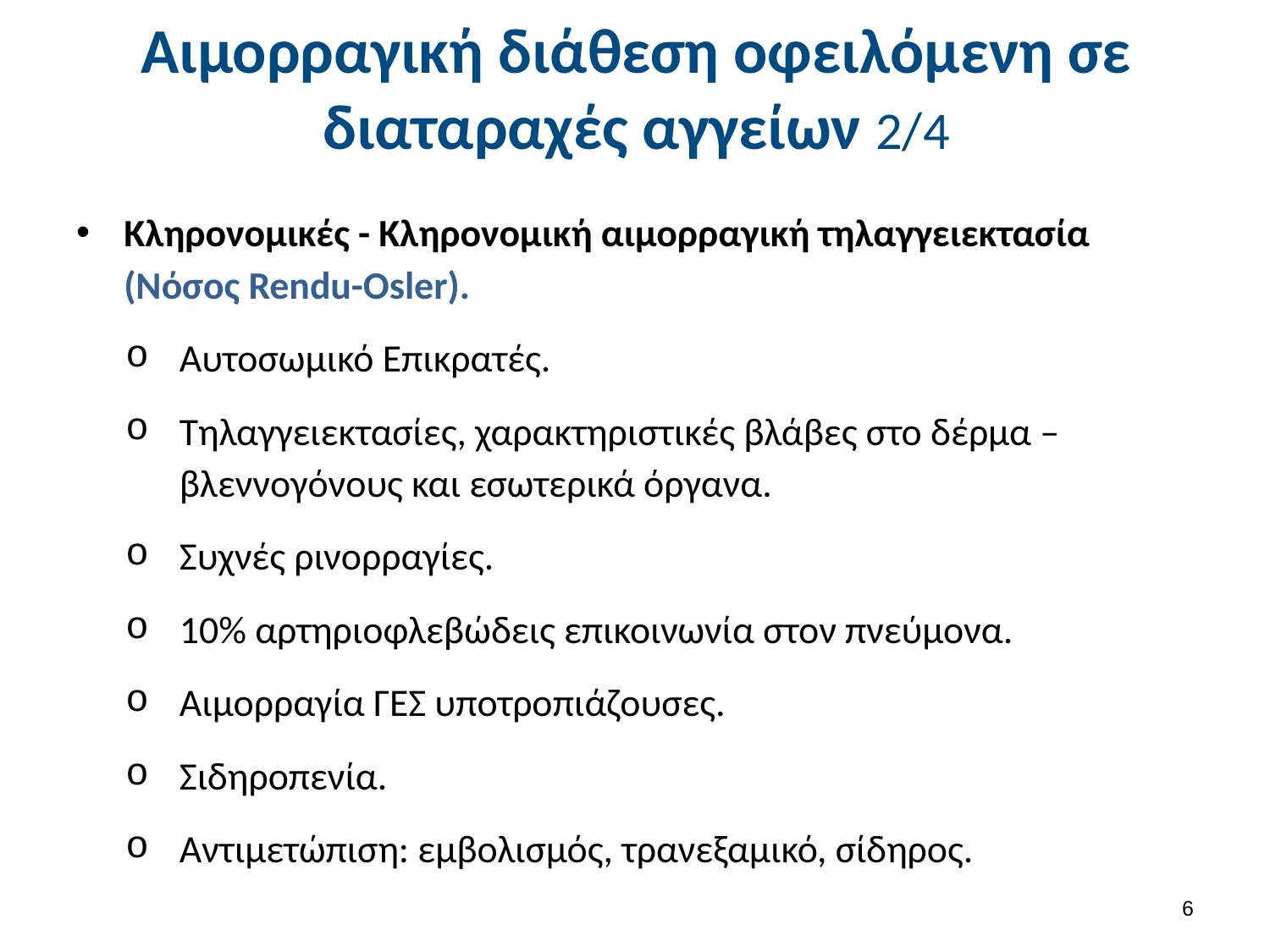

# Αιμορραγική διάθεση οφειλόμενη σε διαταραχές αγγείων 2/4
Κληρονομικές - Κληρονομική αιμορραγική τηλαγγειεκτασία (Νόσος Rendu-Osler).
Αυτοσωμικό Επικρατές.
Τηλαγγειεκτασίες, χαρακτηριστικές βλάβες στο δέρμα – βλεννογόνους και εσωτερικά όργανα.
Συχνές ρινορραγίες.
10% αρτηριοφλεβώδεις επικοινωνία στον πνεύμονα.
Αιμορραγία ΓΕΣ υποτροπιάζουσες.
Σιδηροπενία.
Αντιμετώπιση: εμβολισμός, τρανεξαμικό, σίδηρος.
6